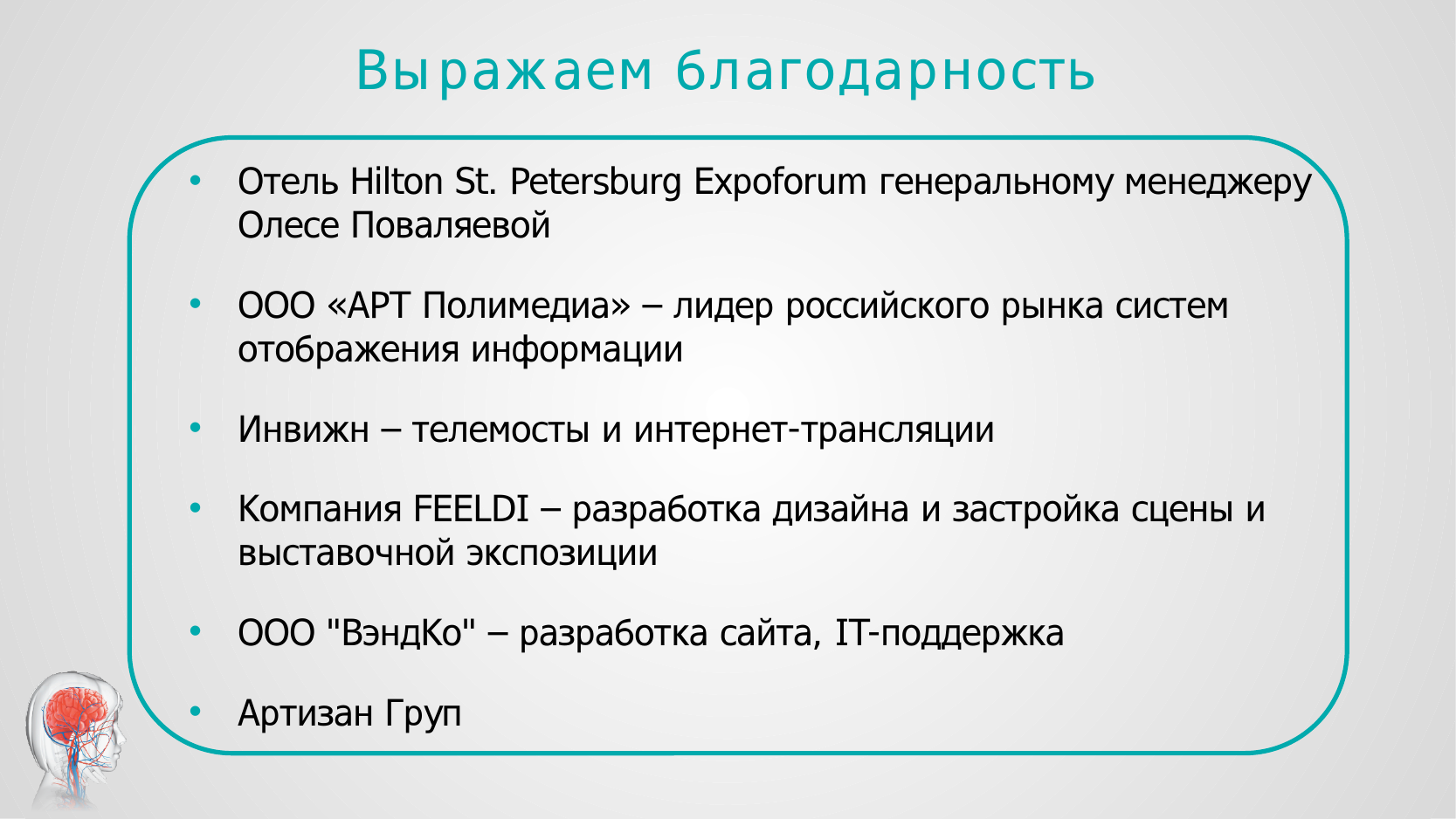

# Выражаем благодарность
Отель Hilton St. Petersburg Expoforum генеральному менеджеру Олесе Поваляевой

ООО «АРТ Полимедиа» – лидер российского рынка систем отображения информации

Инвижн – телемосты и интернет-трансляции

Компания FEELDI – разработка дизайна и застройка сцены и выставочной экспозиции

ООО "ВэндКо" – разработка сайта, IT-поддержка

Артизан Груп